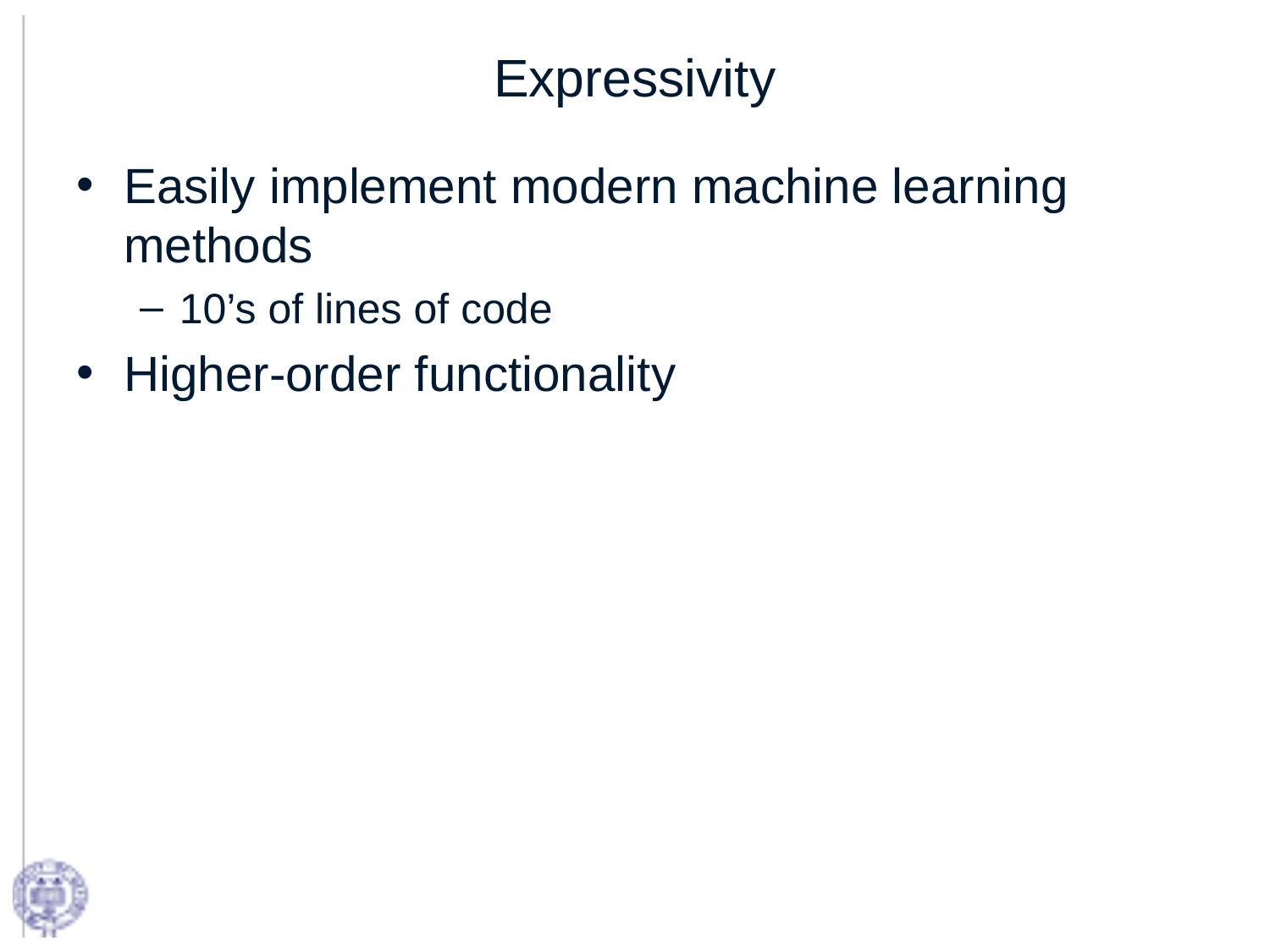

# Expressivity
Easily implement modern machine learning methods
10’s of lines of code
Higher-order functionality